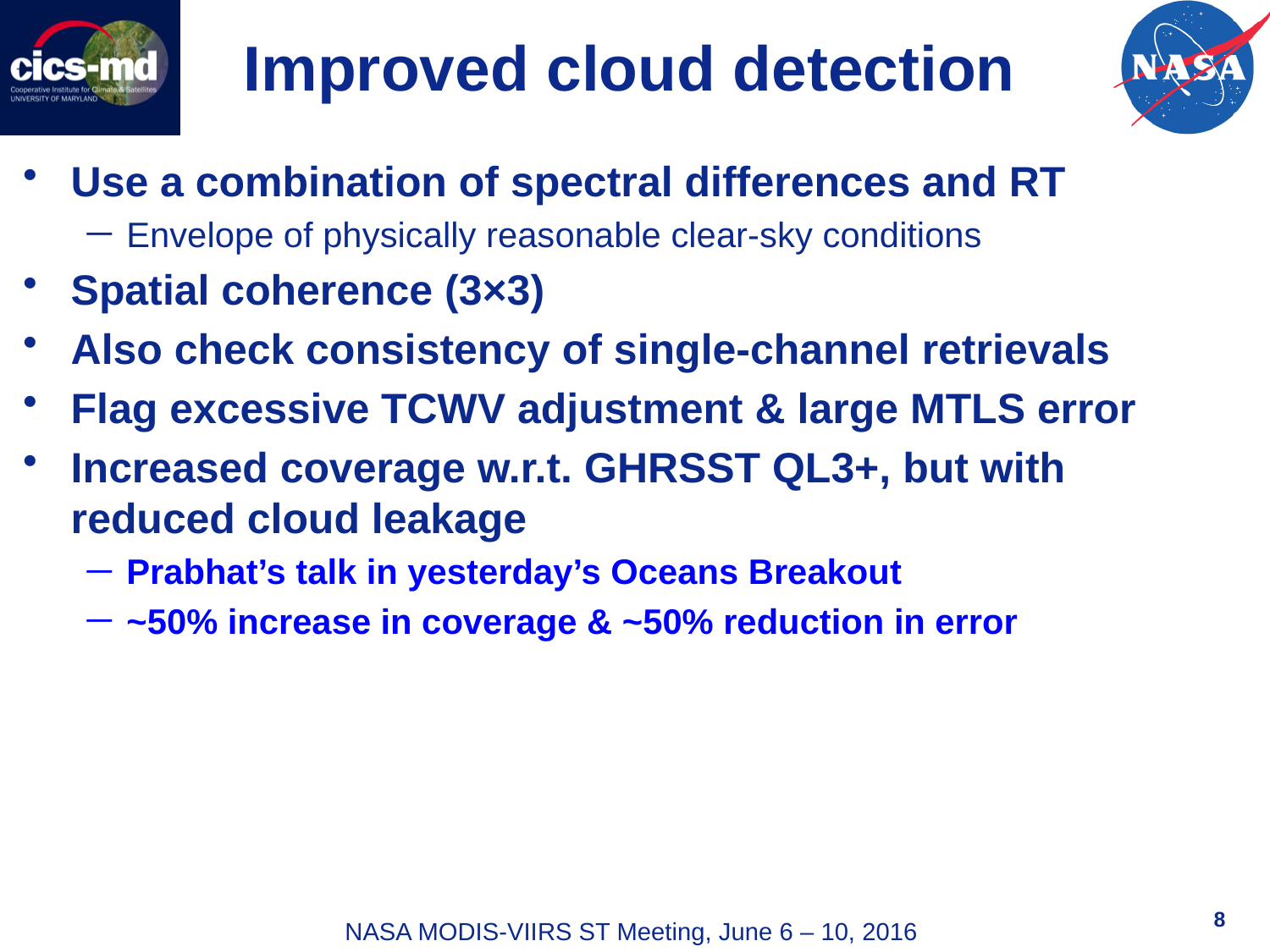

# Improved cloud detection
Use a combination of spectral differences and RT
Envelope of physically reasonable clear-sky conditions
Spatial coherence (3×3)
Also check consistency of single-channel retrievals
Flag excessive TCWV adjustment & large MTLS error
Increased coverage w.r.t. GHRSST QL3+, but with reduced cloud leakage
Prabhat’s talk in yesterday’s Oceans Breakout
~50% increase in coverage & ~50% reduction in error
8